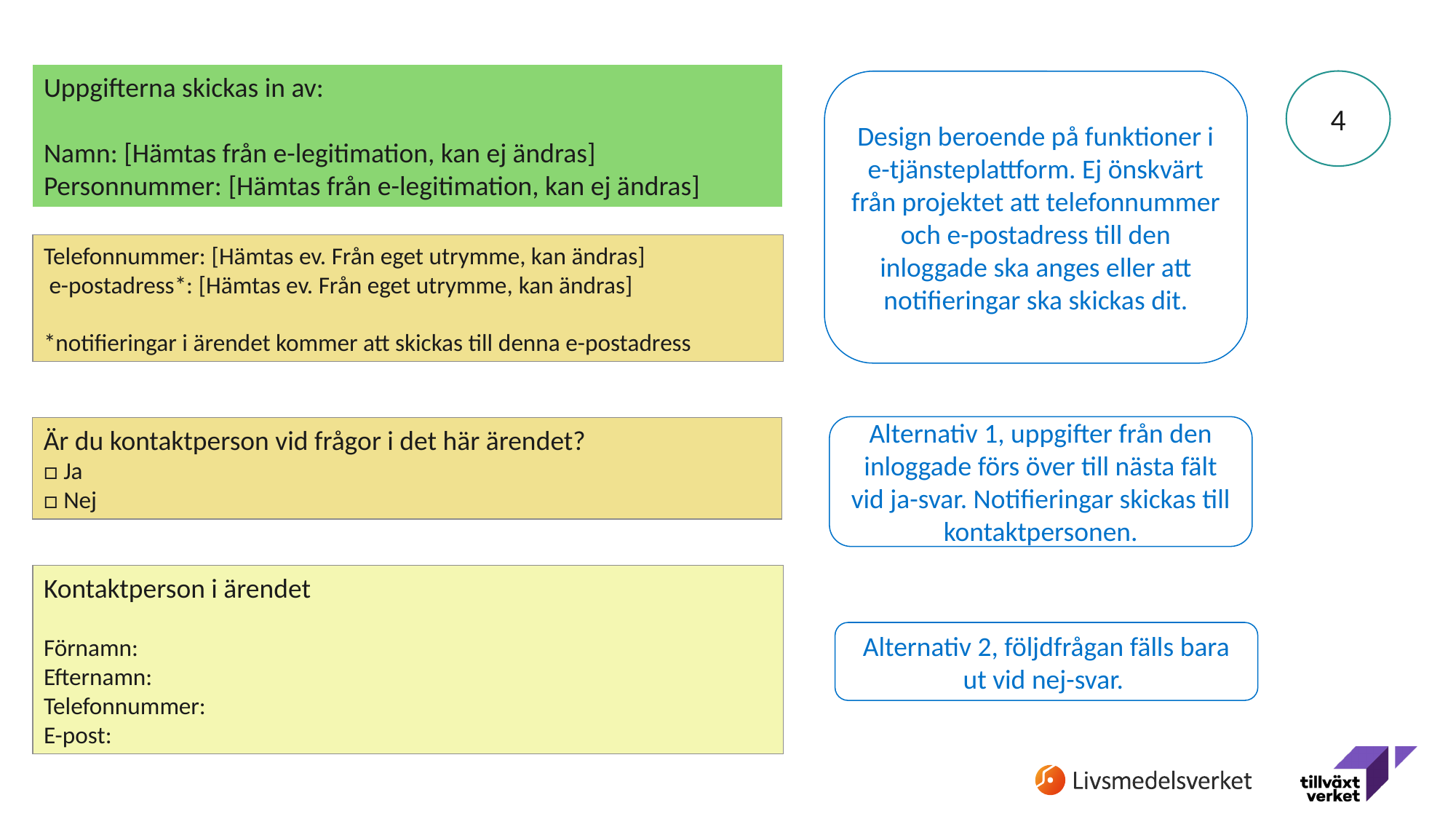

Uppgifterna skickas in av:

Namn: [Hämtas från e-legitimation, kan ej ändras]
Personnummer: [Hämtas från e-legitimation, kan ej ändras]
4
Design beroende på funktioner i e-tjänsteplattform. Ej önskvärt från projektet att telefonnummer och e-postadress till den inloggade ska anges eller att notifieringar ska skickas dit.
Telefonnummer: [Hämtas ev. Från eget utrymme, kan ändras]
 e-postadress*: [Hämtas ev. Från eget utrymme, kan ändras]

*notifieringar i ärendet kommer att skickas till denna e-postadress
Alternativ 1, uppgifter från den inloggade förs över till nästa fält vid ja-svar. Notifieringar skickas till kontaktpersonen.
Är du kontaktperson vid frågor i det här ärendet?
□ Ja
□ Nej
Kontaktperson i ärendet

Förnamn:
Efternamn:
Telefonnummer:
E-post:
Alternativ 2, följdfrågan fälls bara ut vid nej-svar.